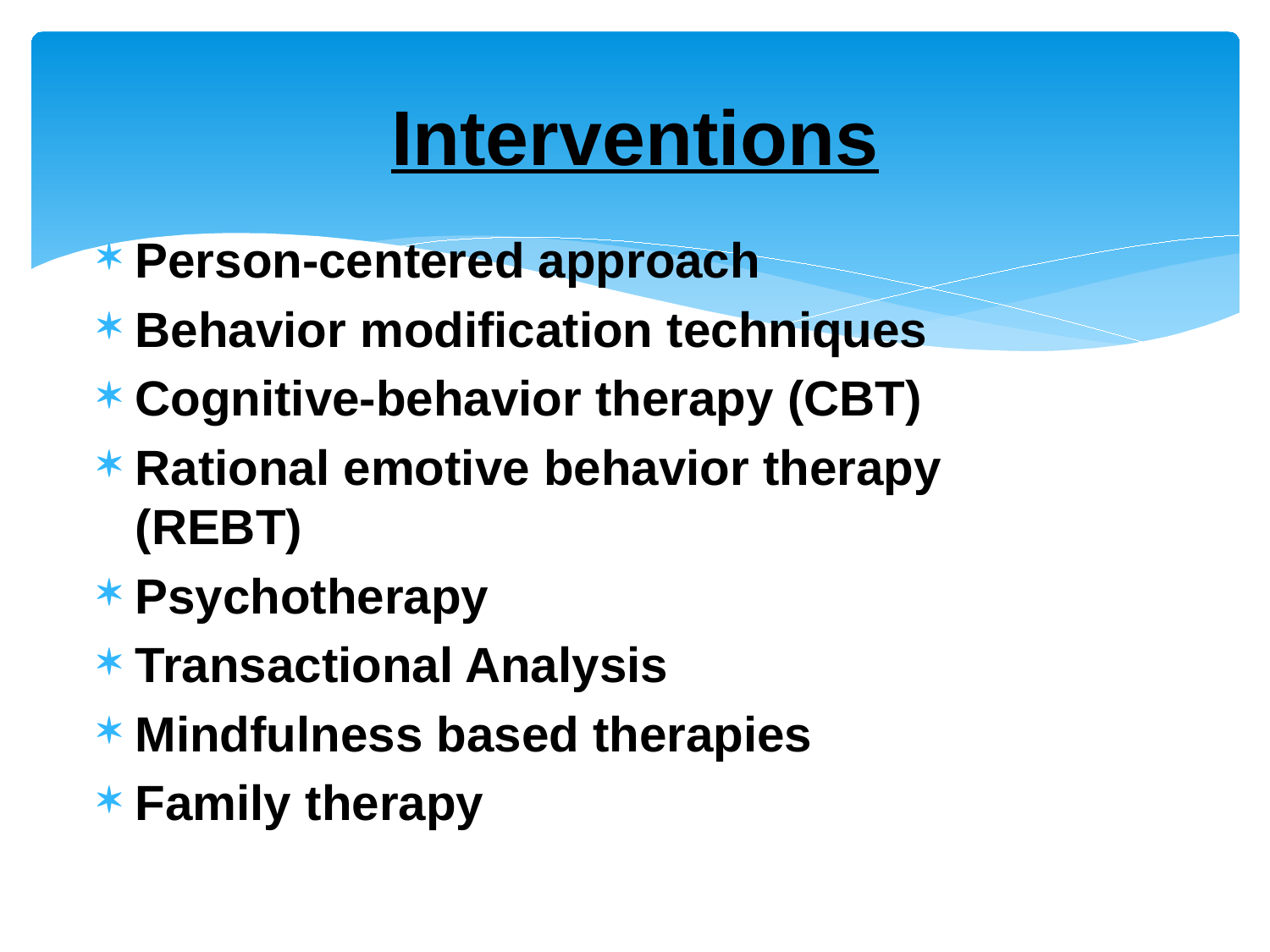

# Interventions
Person-centered approach
Behavior modification techniques
Cognitive-behavior therapy (CBT)
Rational emotive behavior therapy (REBT)
Psychotherapy
Transactional Analysis
Mindfulness based therapies
Family therapy